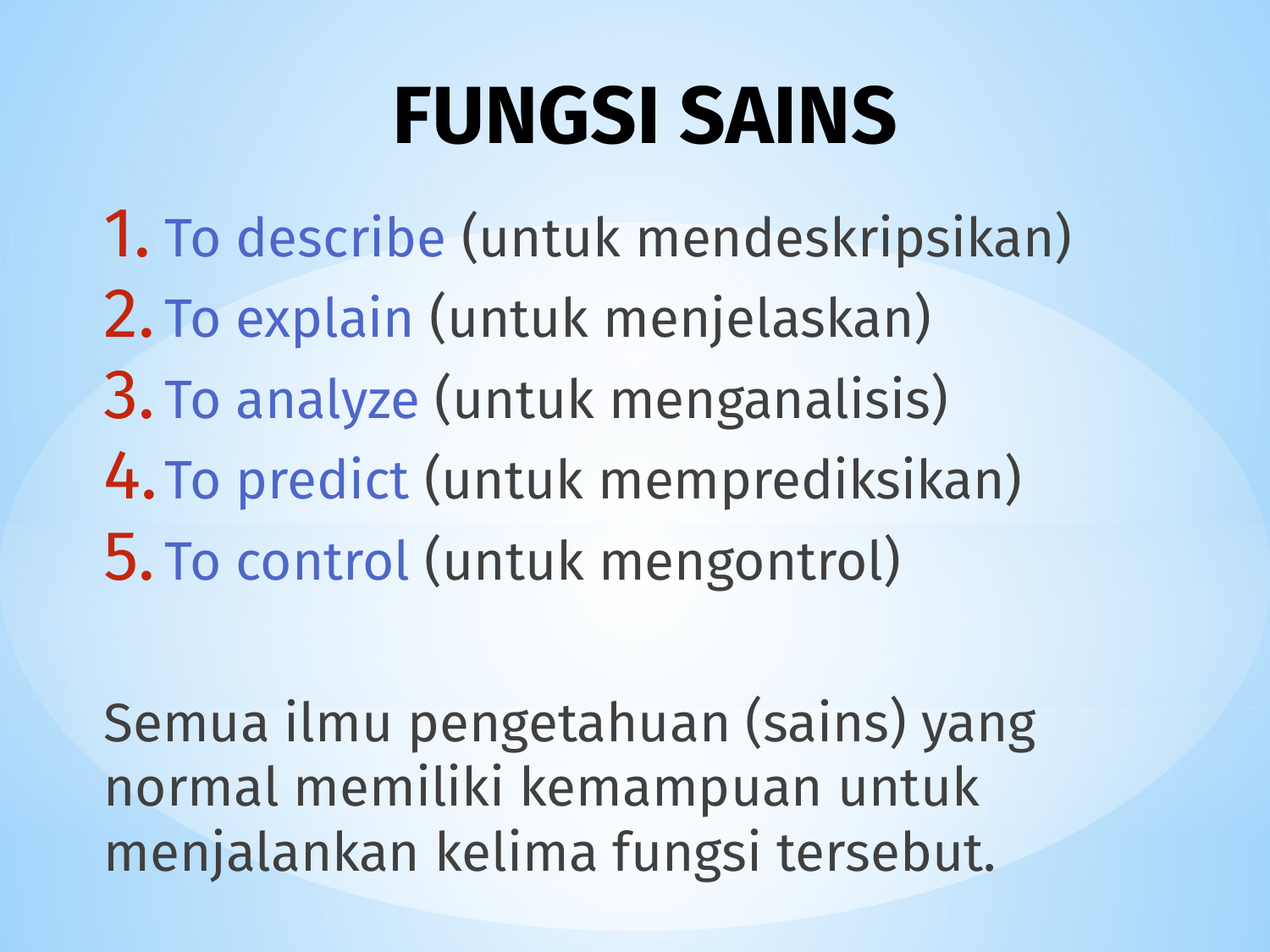

# FUNGSI SAINS
To describe (untuk mendeskripsikan)
To explain (untuk menjelaskan)
To analyze (untuk menganalisis)
To predict (untuk memprediksikan)
To control (untuk mengontrol)

Semua ilmu pengetahuan (sains) yang normal memiliki kemampuan untuk menjalankan kelima fungsi tersebut.